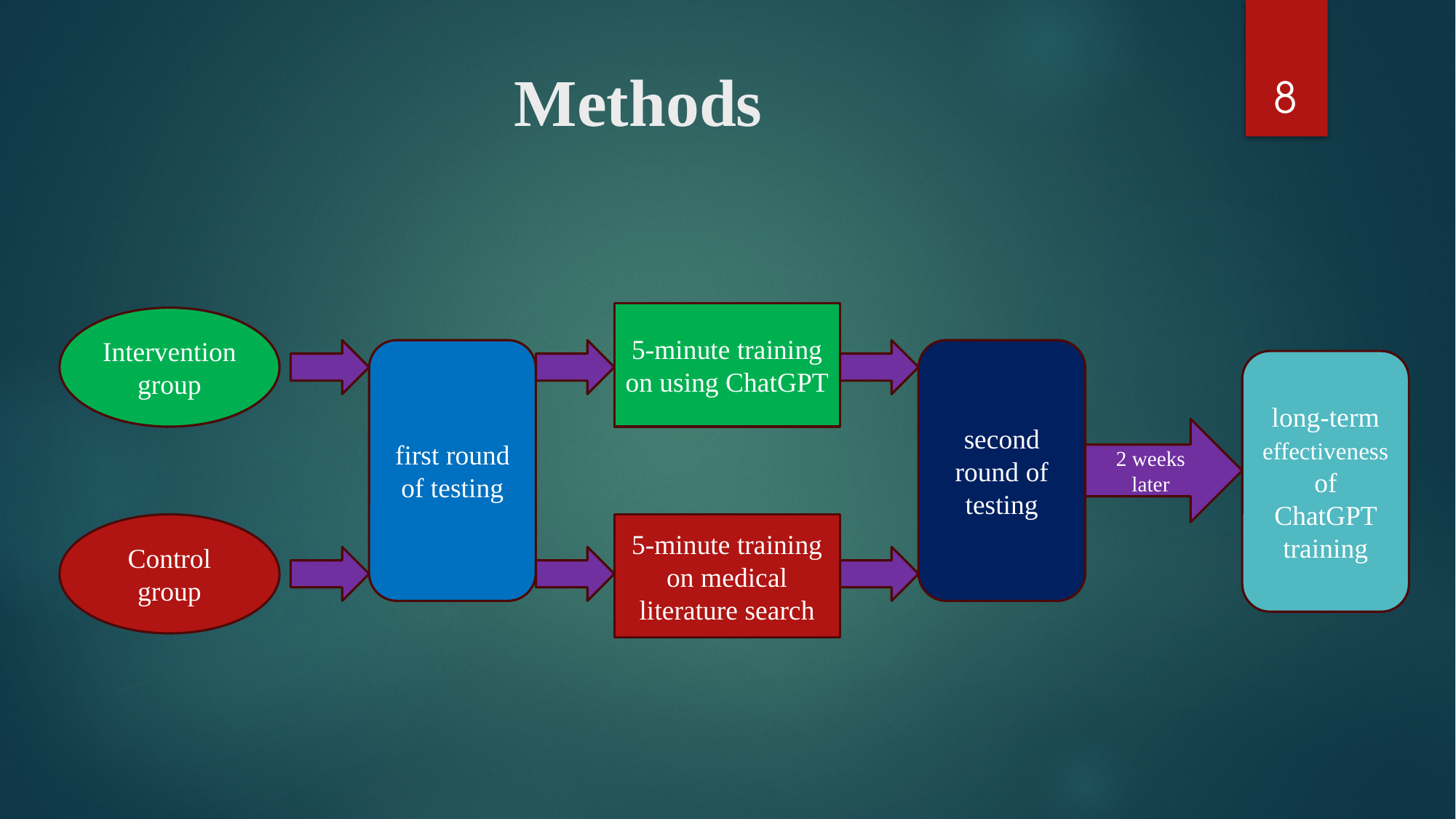

8
# Methods
5-minute training on using ChatGPT
Intervention group

first round of testing

second round of testing
long-term effectiveness of ChatGPT training
2 weeks later
Control group
5-minute training on medical literature search